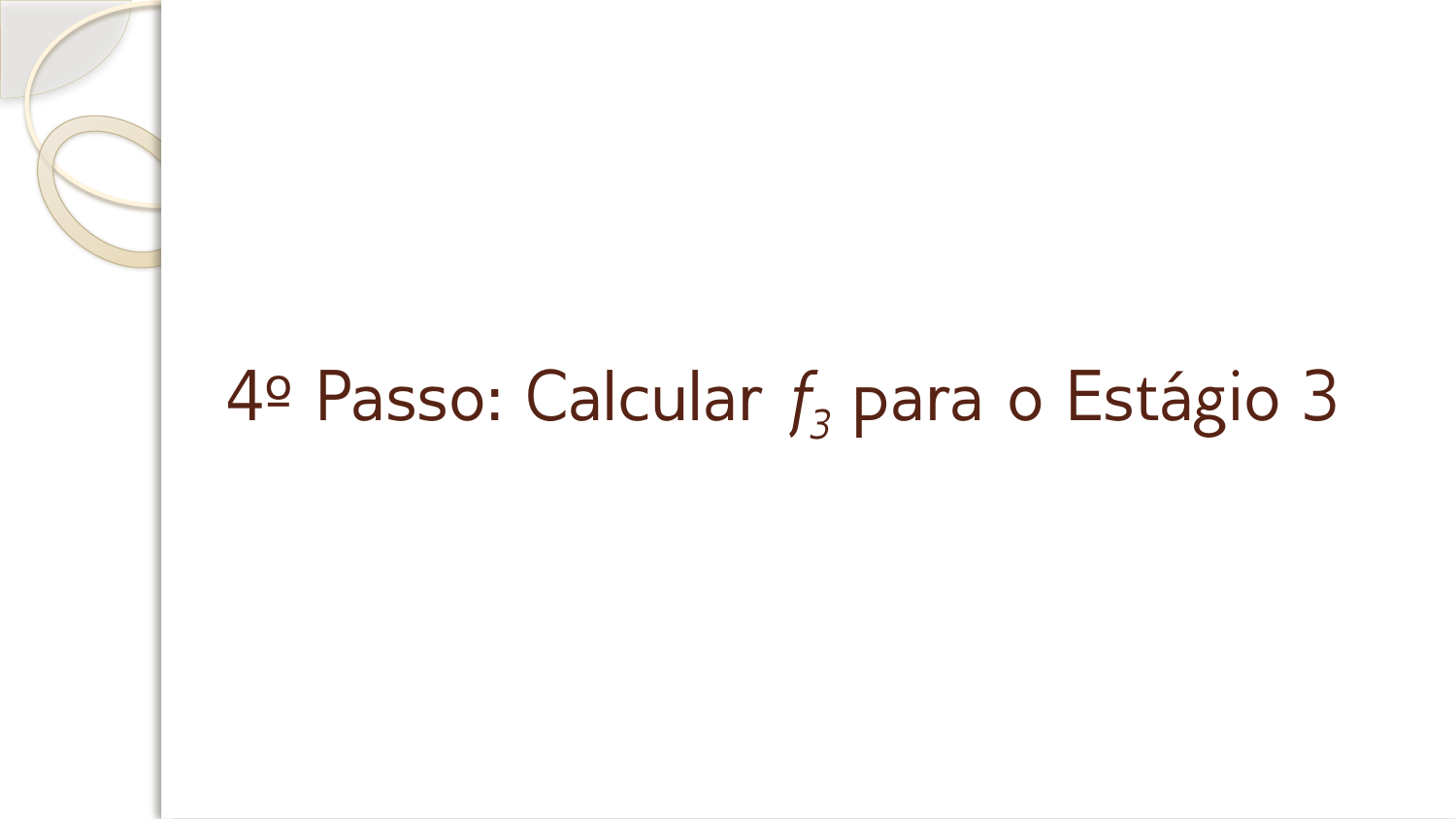

# 4º Passo: Calcular f3 para o Estágio 3